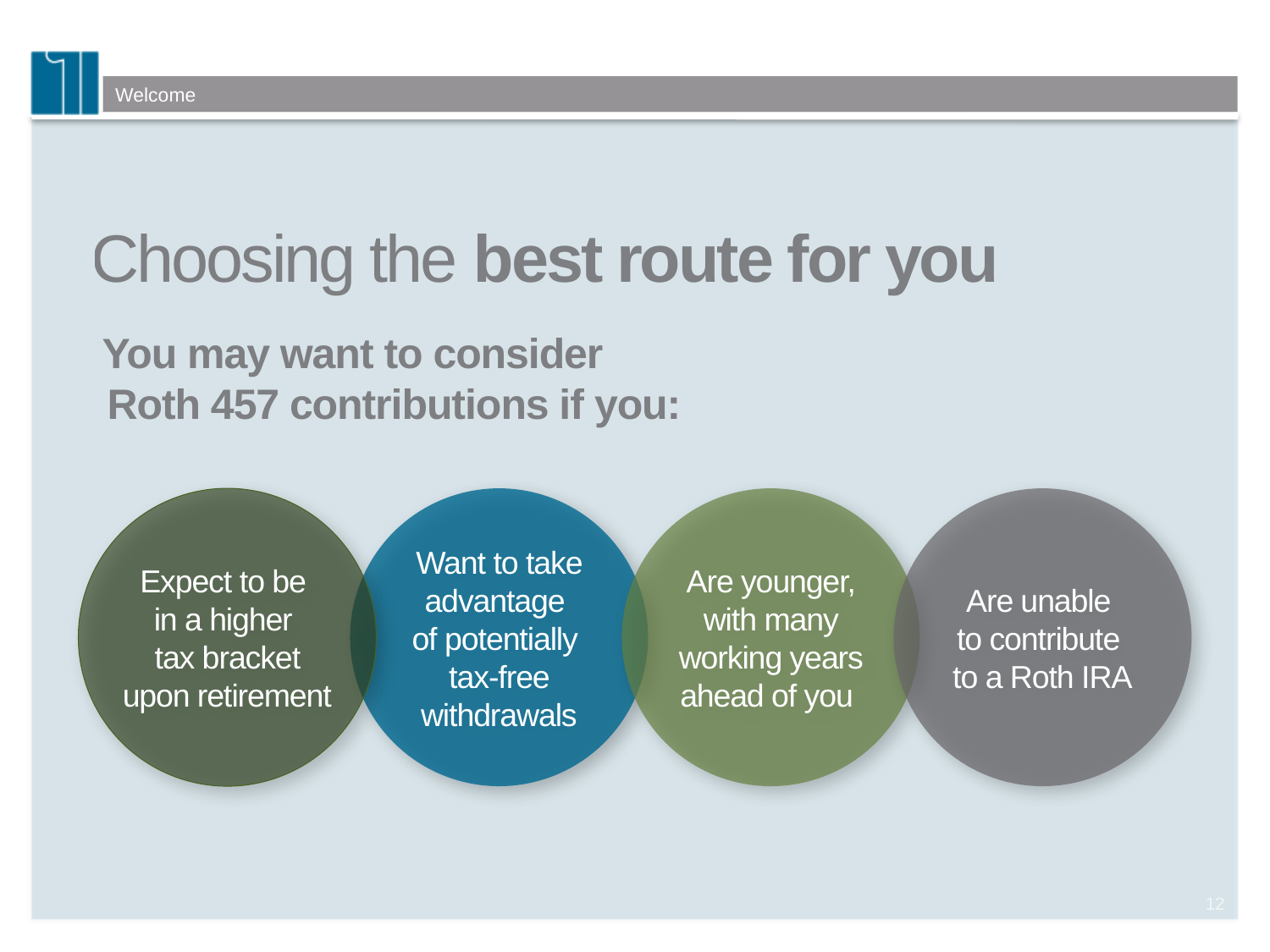

# Choosing the best route for you
You may want to consider
Roth 457 contributions if you:
Expect to be
in a higher
tax bracket upon retirement
Want to take advantage
of potentially
tax-free withdrawals
Are younger, with many working years ahead of you
Are unable
to contribute
to a Roth IRA